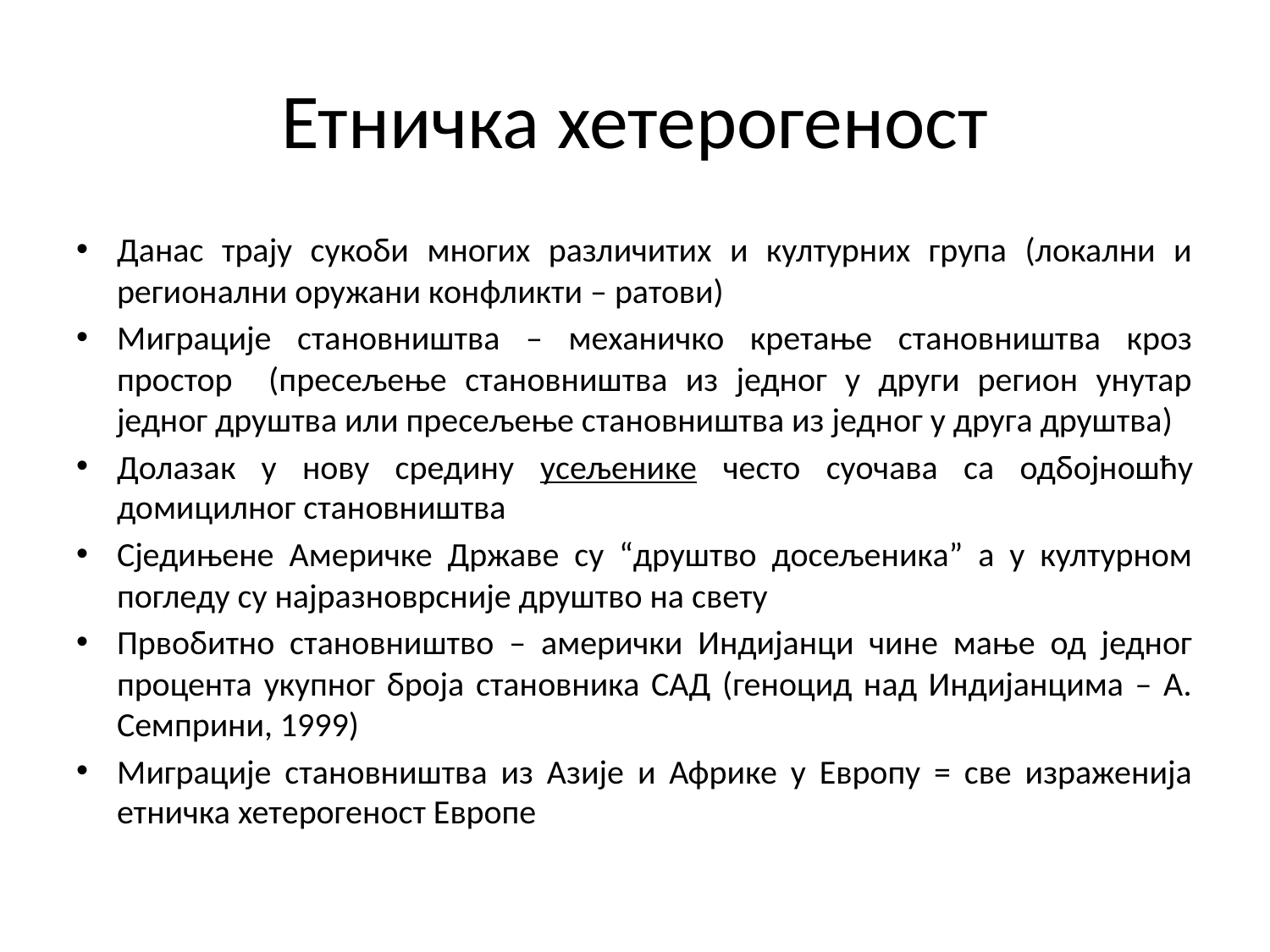

# Етничка хетерогеност
Данас трају сукоби многих различитих и културних група (локални и регионални оружани конфликти – ратови)
Миграције становништва – механичко кретање становништва кроз простор  (пресељење становништва из једног у други регион унутар једног друштва или пресељење становништва из једног у друга друштва)
Долазак у нову средину усељенике често суочава са одбојношћу домицилног становништва
Сједињене Америчке Државе су “друштво досељеника” а у културном погледу су најразноврсније друштво на свету
Првобитно становништво – амерички Индијанци чине мање од једног процента укупног броја становника САД (геноцид над Индијанцима – А. Семприни, 1999)
Миграције становништва из Азије и Африке у Европу = све израженија етничка хетерогеност Европе